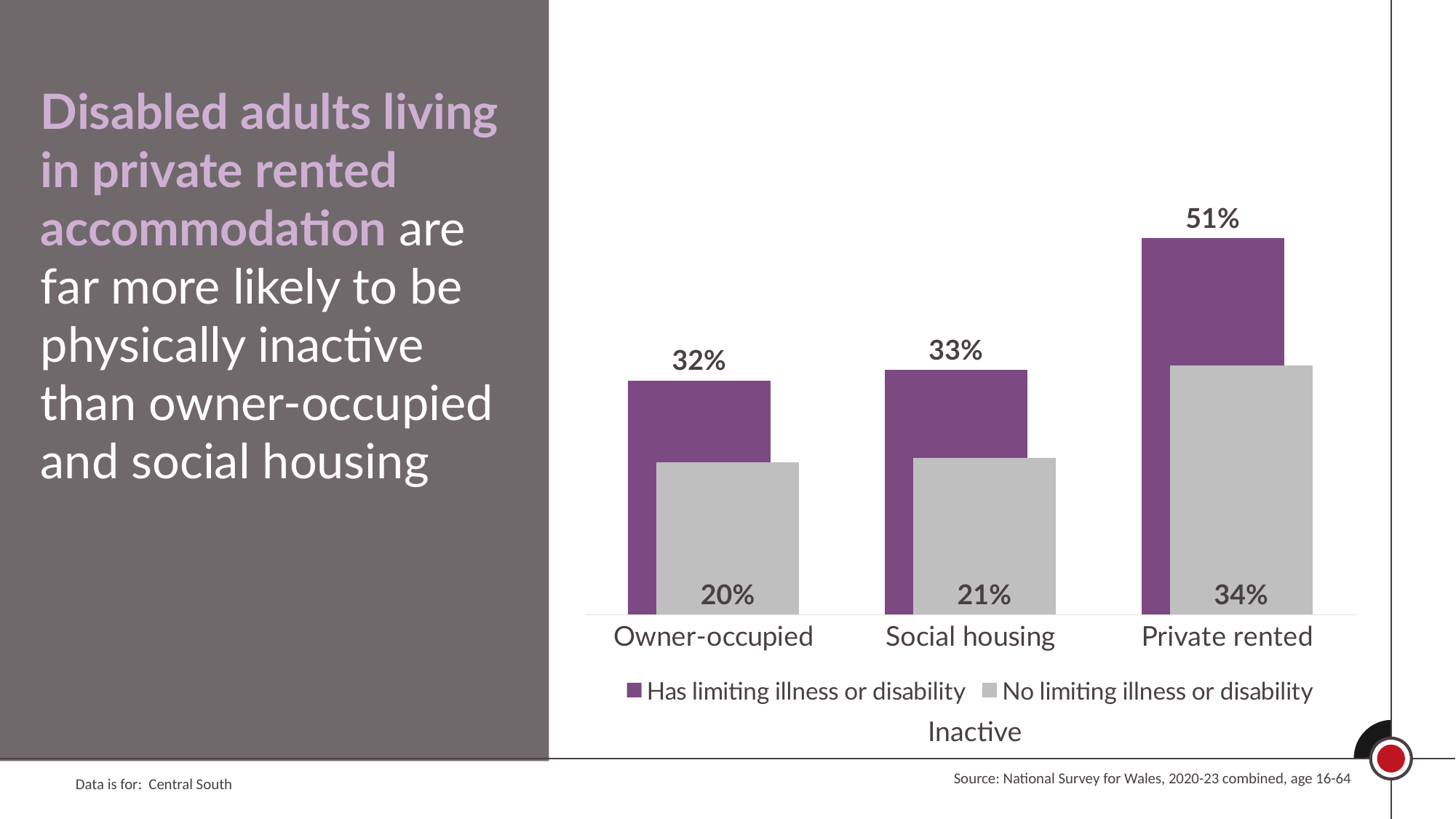

Disabled adults living in private rented accommodation are far more likely to be physically inactive than owner-occupied and social housing

### Chart

| Category | Has limiting illness or disability | No limiting illness or disability |
|---|---|---|
| Owner-occupied | 0.3153823528038262 | 0.20466697161971917 |
| Social housing | 0.3298014399446748 | 0.21126232904126183 |
| Private rented | 0.5070509072240655 | 0.3357034160403843 |
Inactive